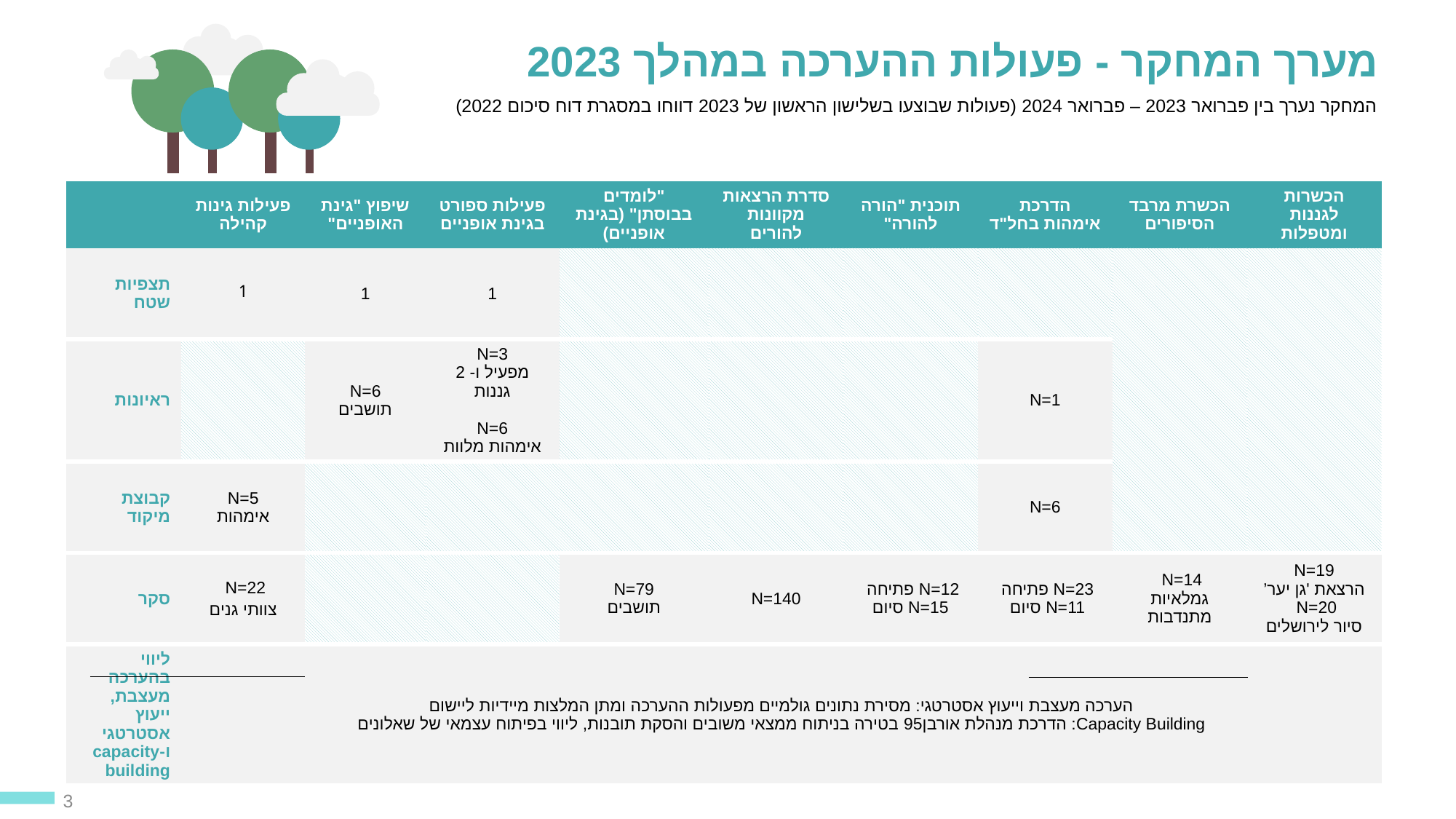

מערך המחקר - פעולות ההערכה במהלך 2023
המחקר נערך בין פברואר 2023 – פברואר 2024 (פעולות שבוצעו בשלישון הראשון של 2023 דווחו במסגרת דוח סיכום 2022)
|  | פעילות גינות קהילה | שיפוץ "גינת האופניים" | פעילות ספורט בגינת אופניים | "לומדים בבוסתן" (בגינת אופניים) | סדרת הרצאות מקוונות להורים | תוכנית "הורה להורה" | הדרכת אימהות בחל"ד | הכשרת מרבד הסיפורים | הכשרות לגננות ומטפלות |
| --- | --- | --- | --- | --- | --- | --- | --- | --- | --- |
| תצפיות שטח | 1 | 1 | 1 |  |  |  |  |  |  |
| ראיונות |  | N=6 תושבים | N=3 מפעיל ו- 2 גננות N=6 אימהות מלוות |  |  |  | N=1 |  |  |
| קבוצת מיקוד | N=5 אימהות |  |  |  |  |  | N=6 |  |  |
| סקר | N=22 צוותי גנים |  |  | N=79 תושבים | N=140 | N=12 פתיחה N=15 סיום | N=23 פתיחה N=11 סיום | N=14 גמלאיות מתנדבות | N=19 הרצאת 'גן יער’ N=20 סיור לירושלים |
| ליווי בהערכה מעצבת, ייעוץ אסטרטגי ו-capacity building | הערכה מעצבת וייעוץ אסטרטגי: מסירת נתונים גולמיים מפעולות ההערכה ומתן המלצות מיידיות ליישום Capacity Building: הדרכת מנהלת אורבן95 בטירה בניתוח ממצאי משובים והסקת תובנות, ליווי בפיתוח עצמאי של שאלונים |  |  |  |  |  |  |  |  |
3